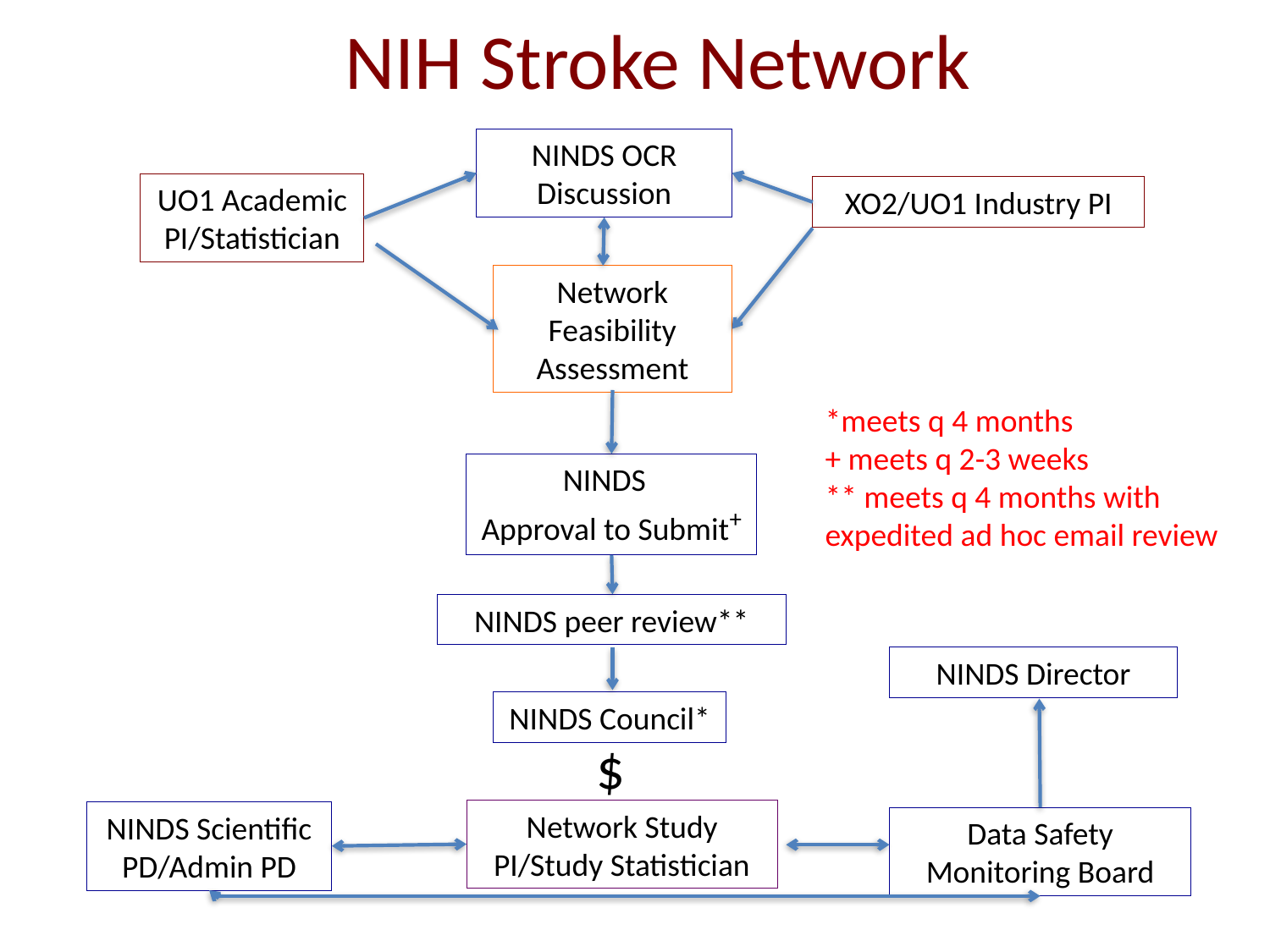

# NIH Stroke Network
NINDS OCR
Discussion
UO1 Academic PI/Statistician
XO2/UO1 Industry PI
Network Feasibility Assessment
*meets q 4 months
+ meets q 2-3 weeks
** meets q 4 months with expedited ad hoc email review
NINDS
Approval to Submit+
NINDS peer review**
NINDS Director
NINDS Council*
$
Network Study PI/Study Statistician
NINDS Scientific PD/Admin PD
Data Safety Monitoring Board